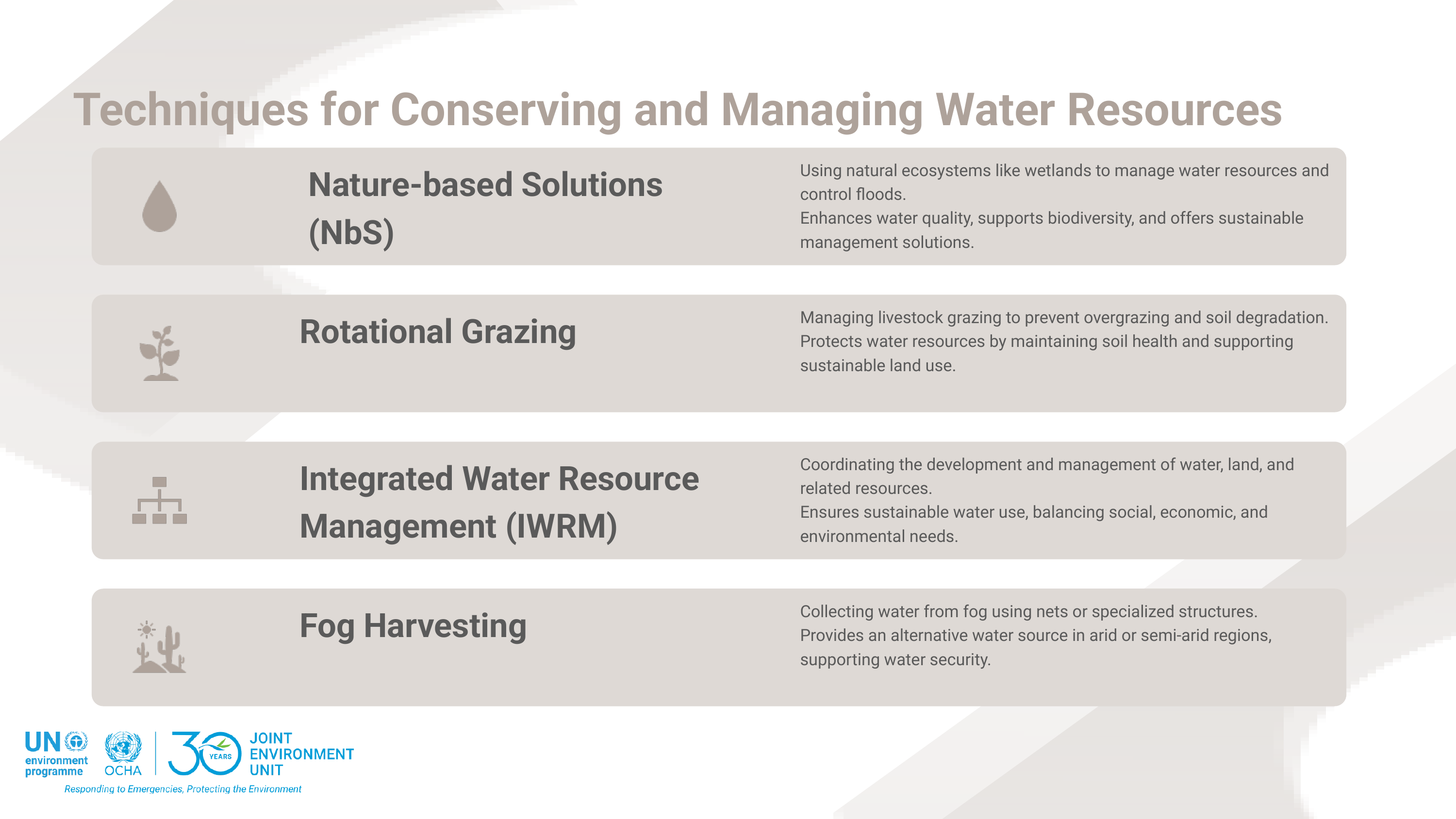

Techniques for Conserving and Managing Water Resources

Nature-based Solutions (NbS)
Using natural ecosystems like wetlands to manage water resources and control floods.
Enhances water quality, supports biodiversity, and offers sustainable management solutions.

Rotational Grazing
Managing livestock grazing to prevent overgrazing and soil degradation.
Protects water resources by maintaining soil health and supporting sustainable land use.

Integrated Water Resource Management (IWRM)
Coordinating the development and management of water, land, and related resources.
Ensures sustainable water use, balancing social, economic, and environmental needs.

Fog Harvesting
Collecting water from fog using nets or specialized structures.
Provides an alternative water source in arid or semi-arid regions, supporting water security.